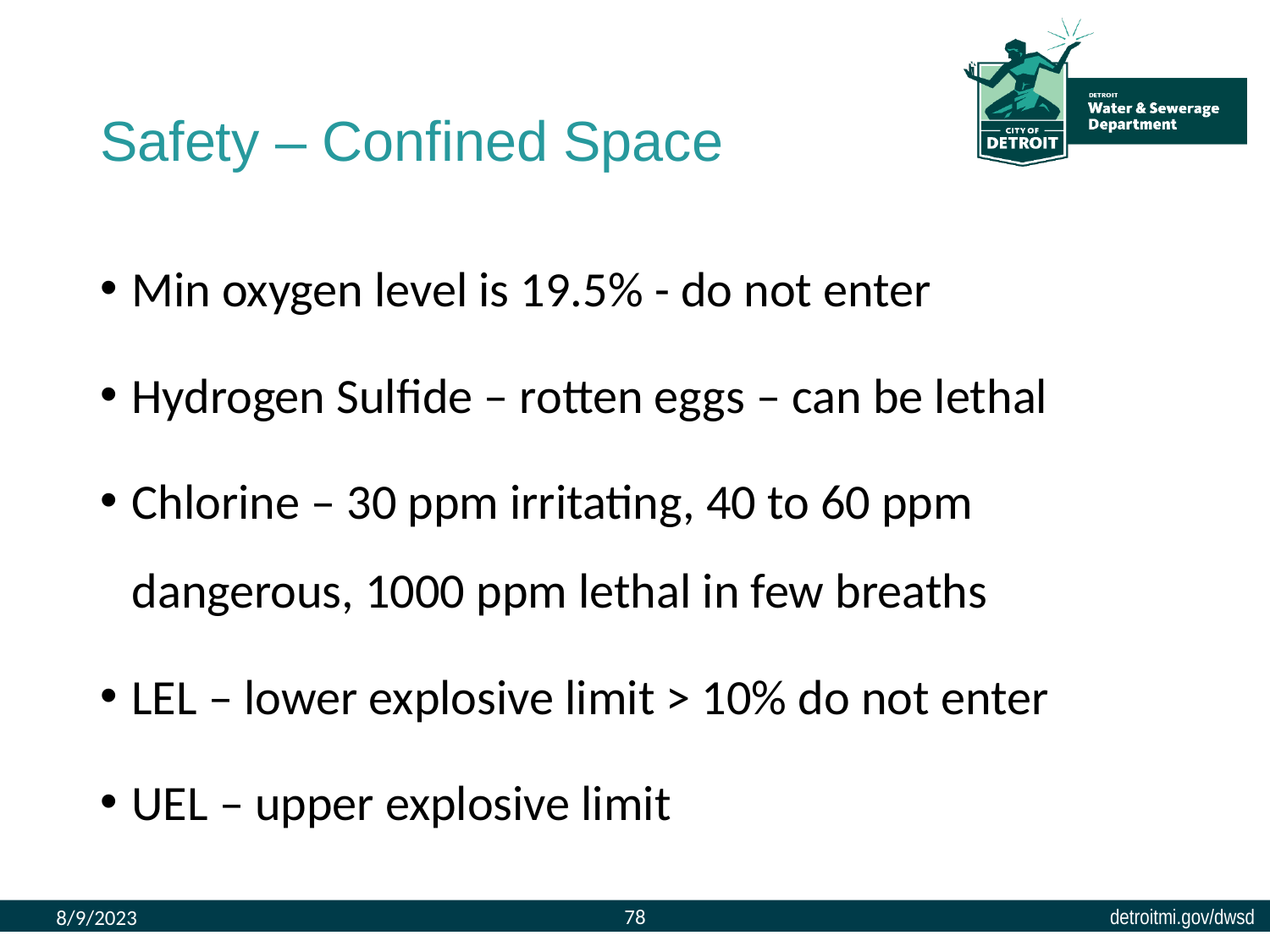

# Safety – Confined Space
Min oxygen level is 19.5% - do not enter
Hydrogen Sulfide – rotten eggs – can be lethal
Chlorine – 30 ppm irritating, 40 to 60 ppm dangerous, 1000 ppm lethal in few breaths
LEL – lower explosive limit > 10% do not enter
UEL – upper explosive limit
78
8/9/2023